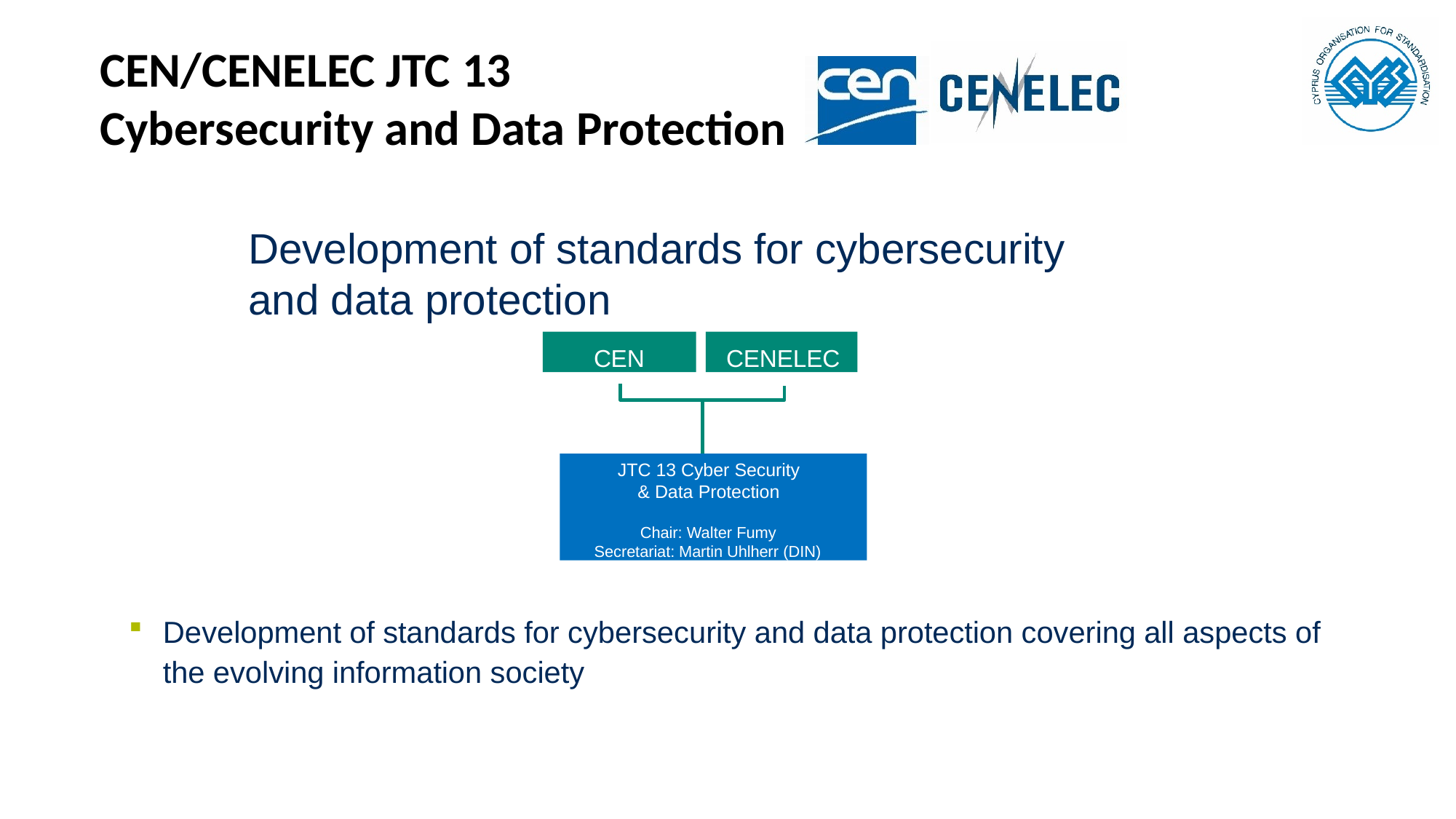

CEN/CENELEC JTC 13
Cybersecurity and Data Protection

Development of standards for cybersecurity and data protection
CEN
CENELEC

JTC 13 Cyber Security  & Data Protection

Chair: Walter Fumy  Secretariat: Martin Uhlherr (DIN)
Development of standards for cybersecurity and data protection covering all aspects of the evolving information society